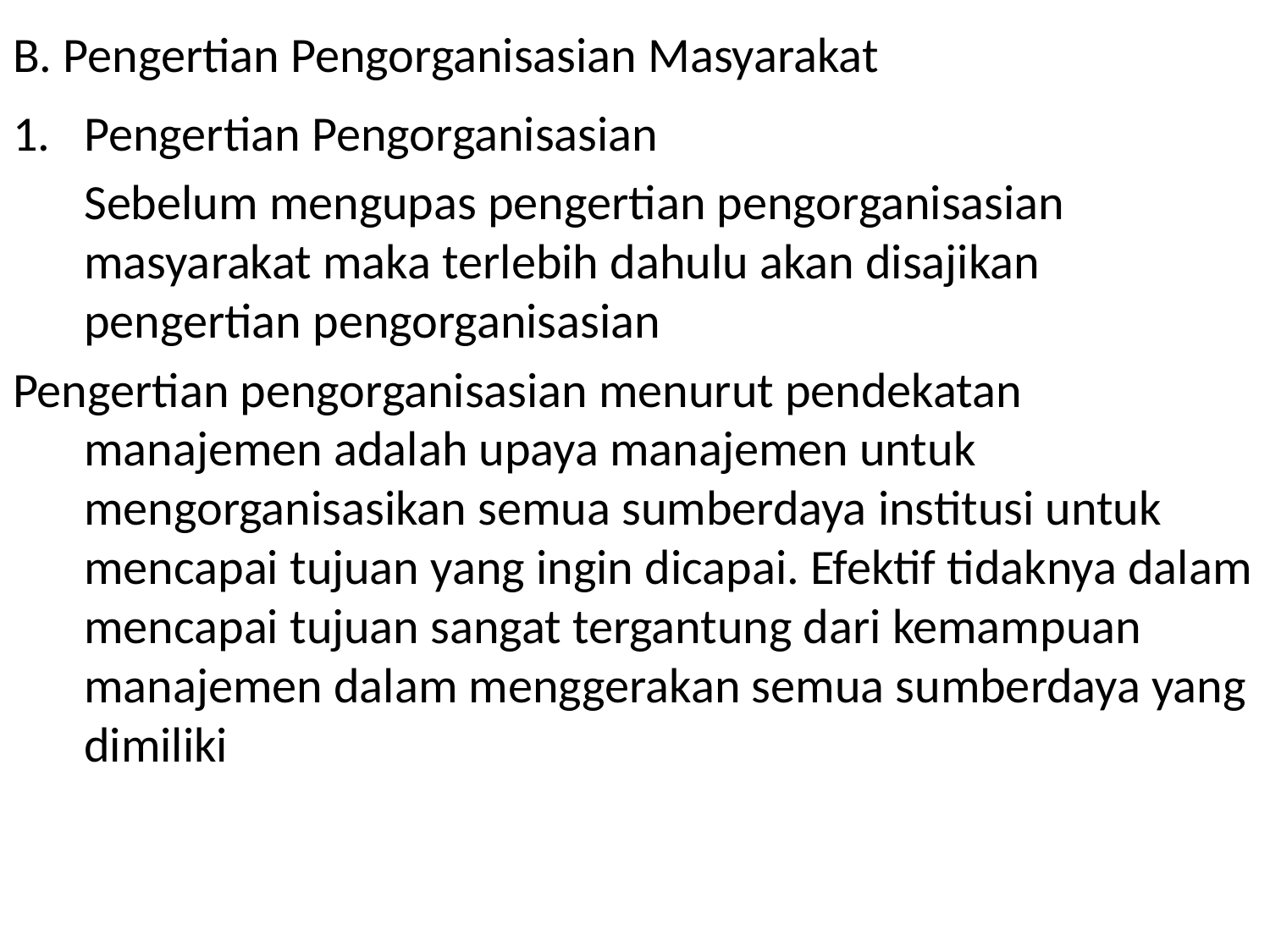

# B. Pengertian Pengorganisasian Masyarakat
Pengertian Pengorganisasian
	Sebelum mengupas pengertian pengorganisasian masyarakat maka terlebih dahulu akan disajikan pengertian pengorganisasian
Pengertian pengorganisasian menurut pendekatan manajemen adalah upaya manajemen untuk mengorganisasikan semua sumberdaya institusi untuk mencapai tujuan yang ingin dicapai. Efektif tidaknya dalam mencapai tujuan sangat tergantung dari kemampuan manajemen dalam menggerakan semua sumberdaya yang dimiliki